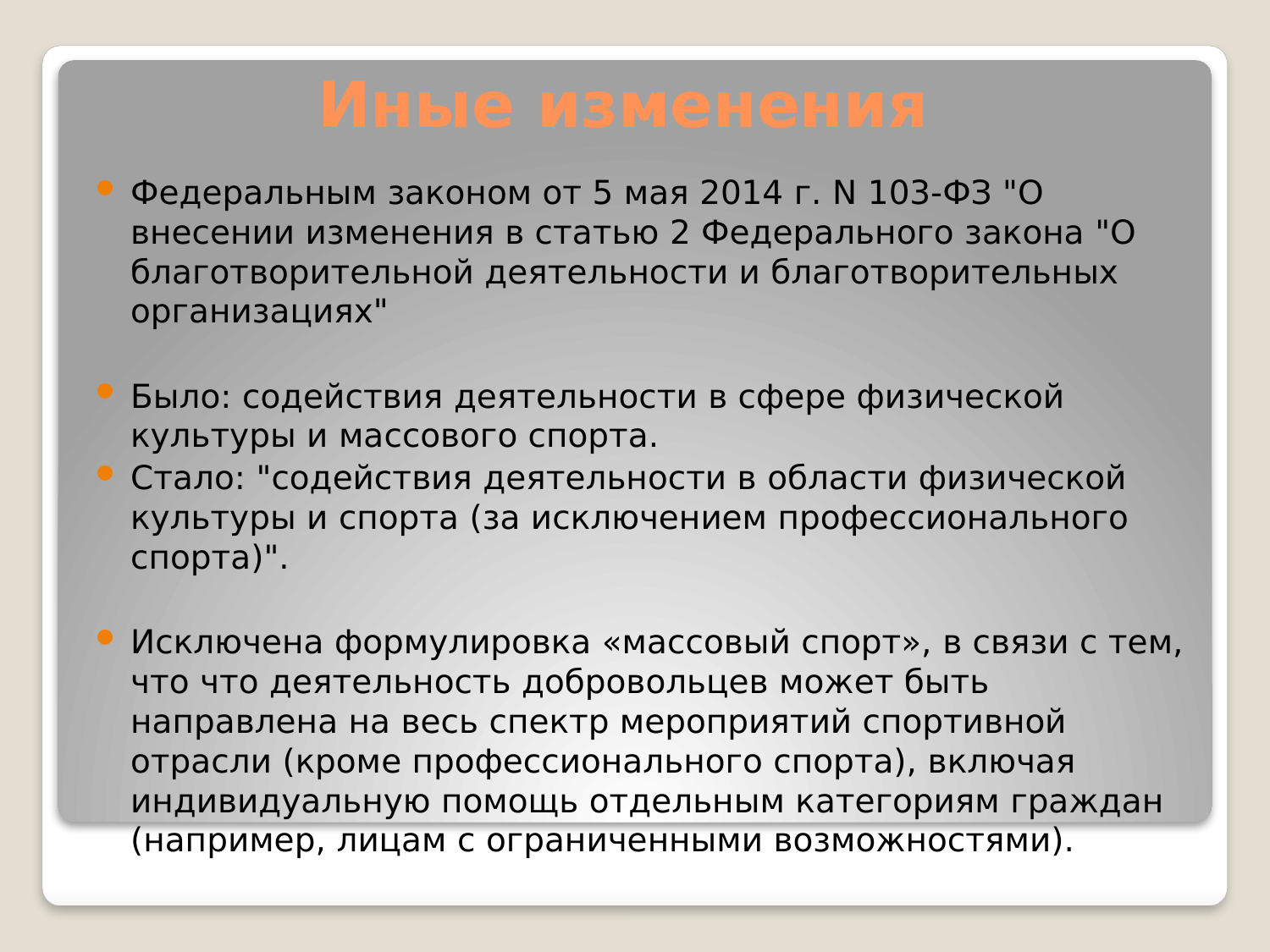

Иные изменения

Федеральным законом от 5 мая 2014 г. N 103-ФЗ "О внесении изменения в статью 2 Федерального закона "О благотворительной деятельности и благотворительных организациях"

Было: содействия деятельности в сфере физической культуры и массового спорта.
Стало: "содействия деятельности в области физической культуры и спорта (за исключением профессионального спорта)".

Исключена формулировка «массовый спорт», в связи с тем, что что деятельность добровольцев может быть направлена на весь спектр мероприятий спортивной отрасли (кроме профессионального спорта), включая индивидуальную помощь отдельным категориям граждан (например, лицам с ограниченными возможностями).